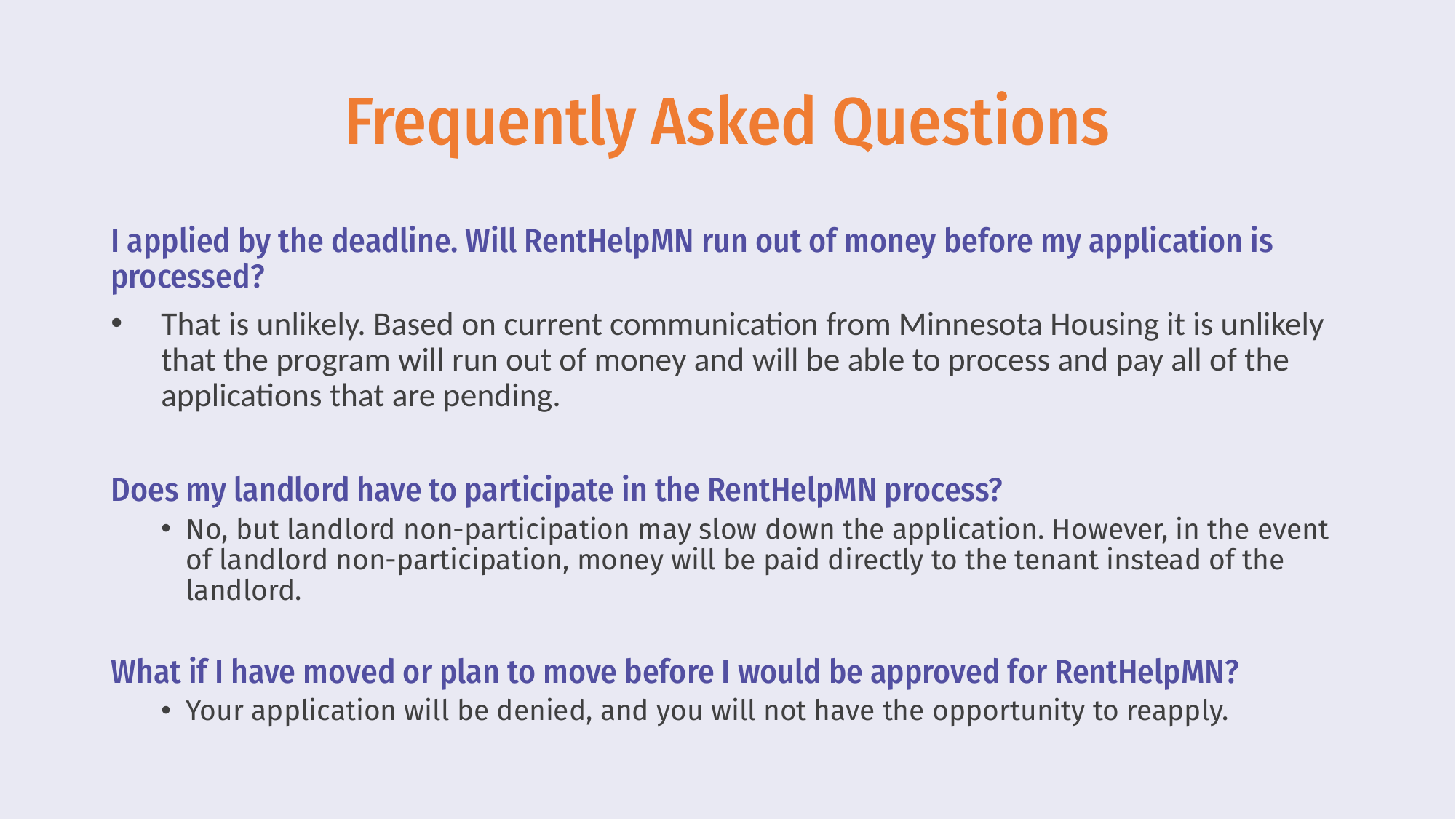

# Frequently Asked Questions
I applied by the deadline. Will RentHelpMN run out of money before my application is processed?
That is unlikely. Based on current communication from Minnesota Housing it is unlikely that the program will run out of money and will be able to process and pay all of the applications that are pending.

Does my landlord have to participate in the RentHelpMN process?
No, but landlord non-participation may slow down the application. However, in the event of landlord non-participation, money will be paid directly to the tenant instead of the landlord.

What if I have moved or plan to move before I would be approved for RentHelpMN?
Your application will be denied, and you will not have the opportunity to reapply.